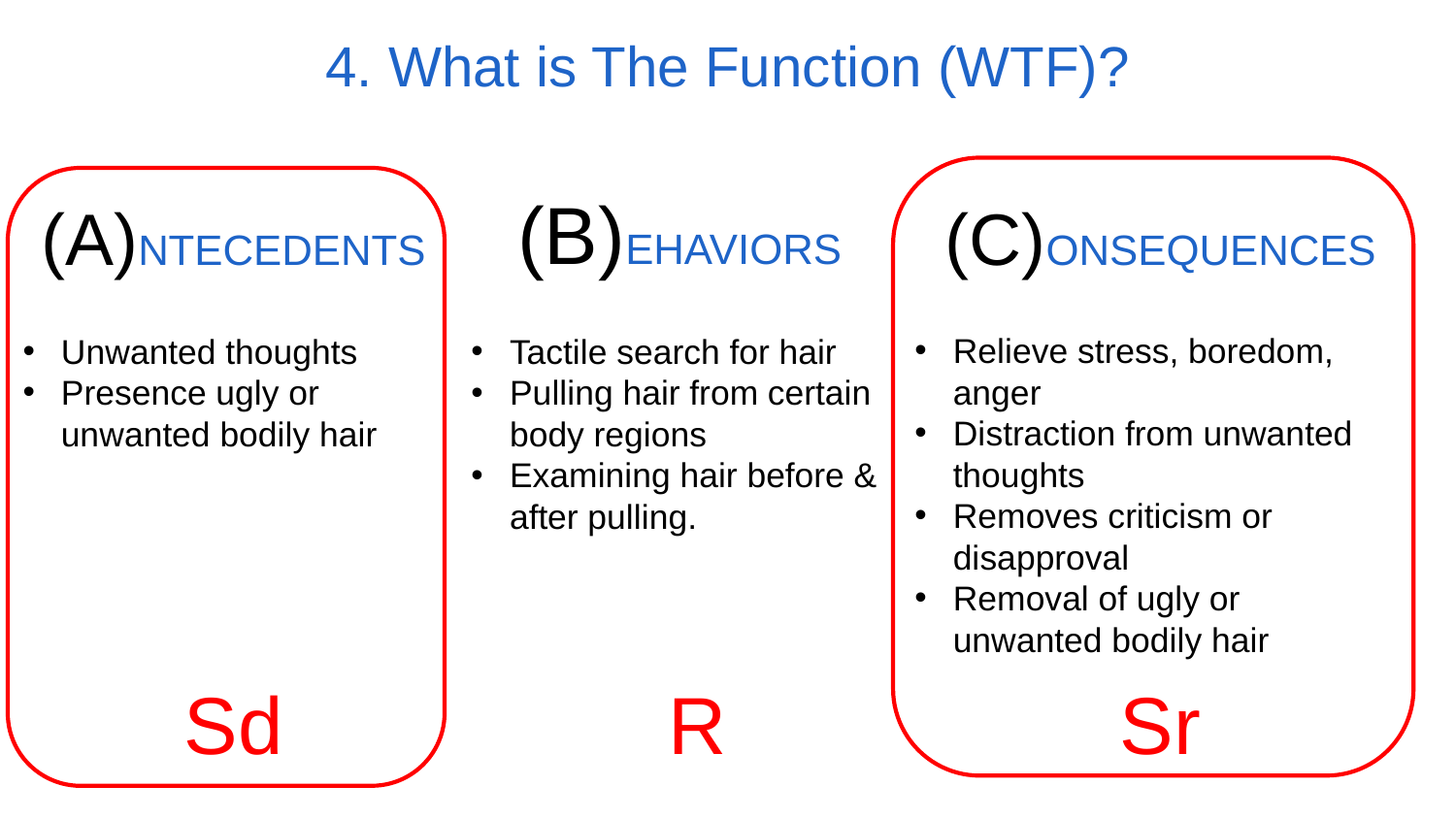

4. What is The Function (WTF)?

Sr

Sd
(B)EHAVIORS
Tactile search for hair
Pulling hair from certain body regions
Examining hair before & after pulling.
(A)NTECEDENTS
Unwanted thoughts
Presence ugly or unwanted bodily hair
(C)ONSEQUENCES
Relieve stress, boredom, anger
Distraction from unwanted thoughts
Removes criticism or disapproval
Removal of ugly or  unwanted bodily hair

R